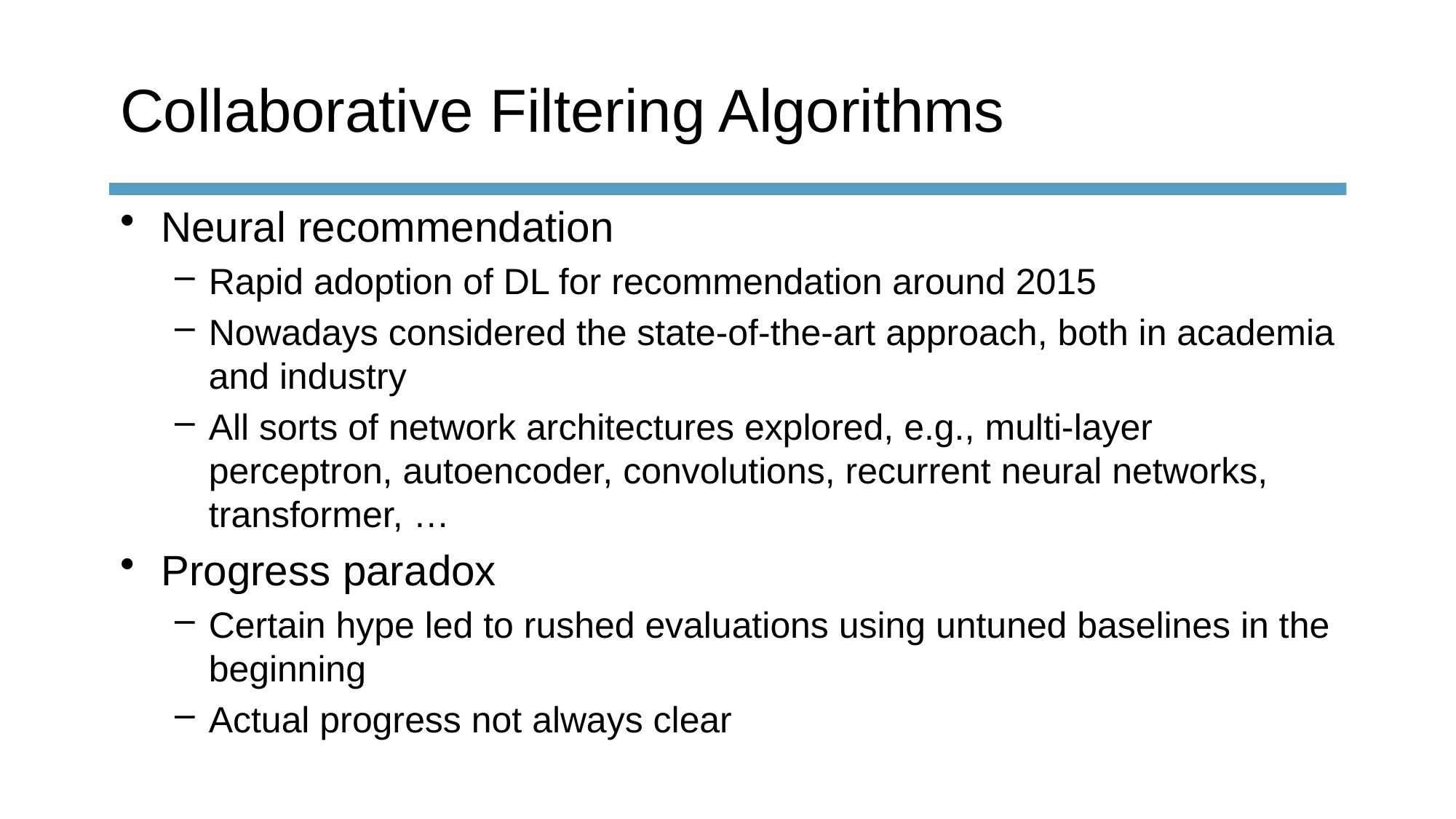

# Collaborative Filtering Algorithms
Neural recommendation
Rapid adoption of DL for recommendation around 2015
Nowadays considered the state-of-the-art approach, both in academia and industry
All sorts of network architectures explored, e.g., multi-layer perceptron, autoencoder, convolutions, recurrent neural networks, transformer, …
Progress paradox
Certain hype led to rushed evaluations using untuned baselines in the beginning
Actual progress not always clear